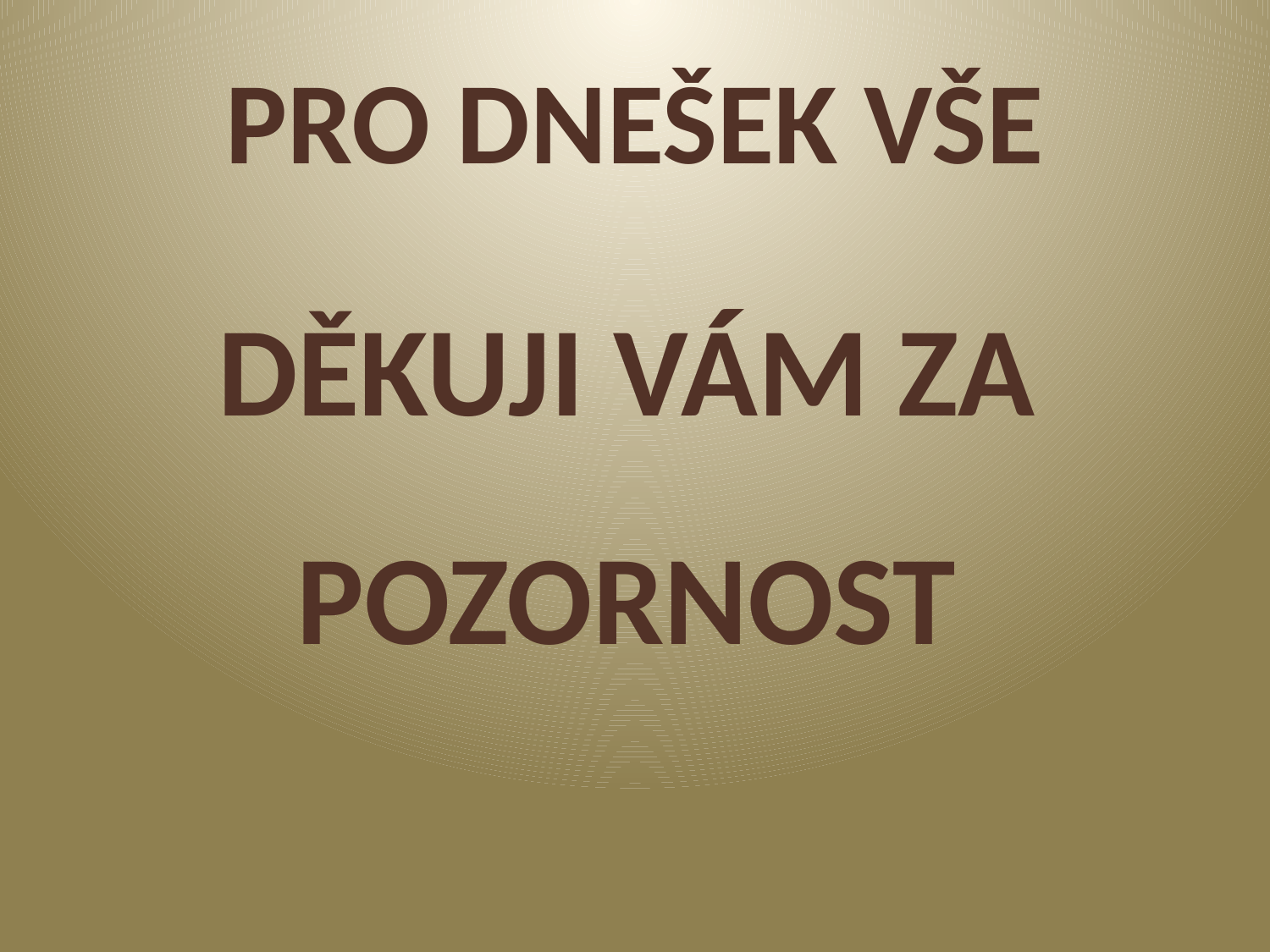

# PRO DNEŠEK VŠE
DĚKUJI VÁM ZA POZORNOST